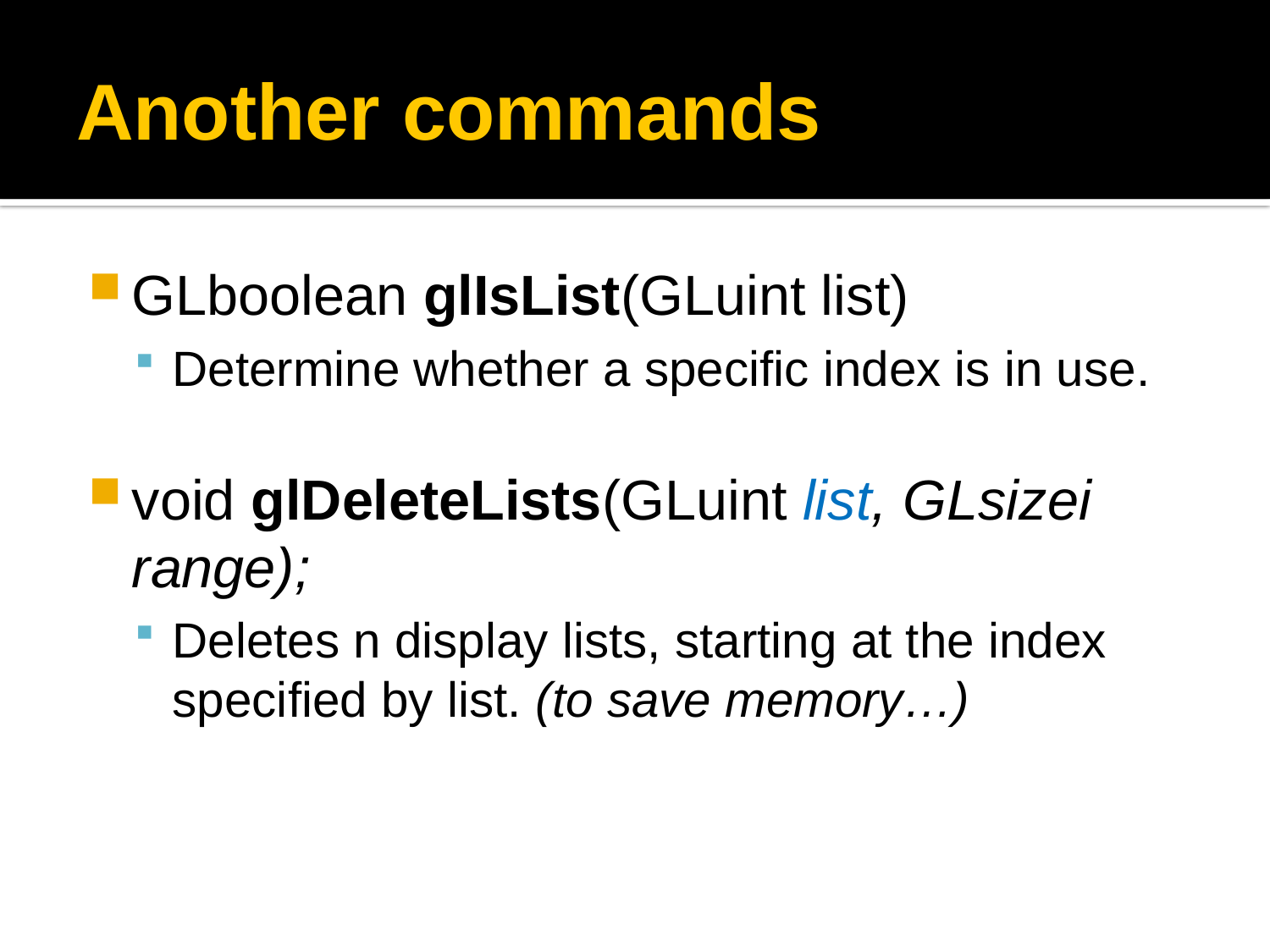

# Another commands
GLboolean glIsList(GLuint list)
Determine whether a specific index is in use.

void glDeleteLists(GLuint list, GLsizei range);
Deletes n display lists, starting at the index specified by list. (to save memory…)